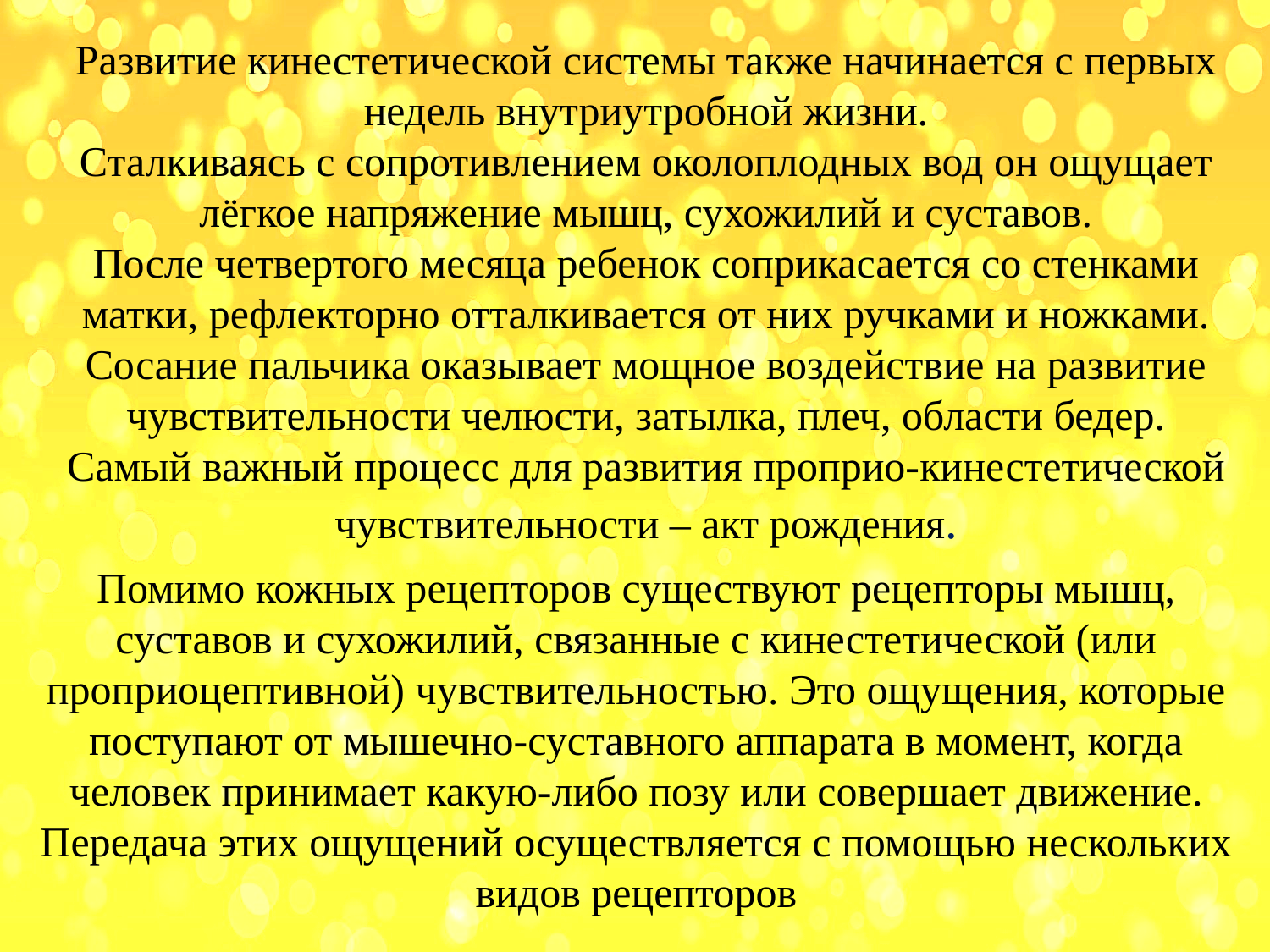

Развитие кинестетической системы также начинается с первых недель внутриутробной жизни.
Сталкиваясь с сопротивлением околоплодных вод он ощущает лёгкое напряжение мышц, сухожилий и суставов.
После четвертого месяца ребенок соприкасается со стенками матки, рефлекторно отталкивается от них ручками и ножками.
Сосание пальчика оказывает мощное воздействие на развитие чувствительности челюсти, затылка, плеч, области бедер.
Самый важный процесс для развития проприо-кинестетической чувствительности – акт рождения.
Помимо кожных рецепторов существуют рецепторы мышц, суставов и сухожилий, связанные с кинестетической (или проприоцептивной) чувствительностью. Это ощущения, которые поступают от мышечно-суставного аппарата в момент, когда человек принимает какую-либо позу или совершает движение. Передача этих ощущений осуществляется с помощью нескольких видов рецепторов